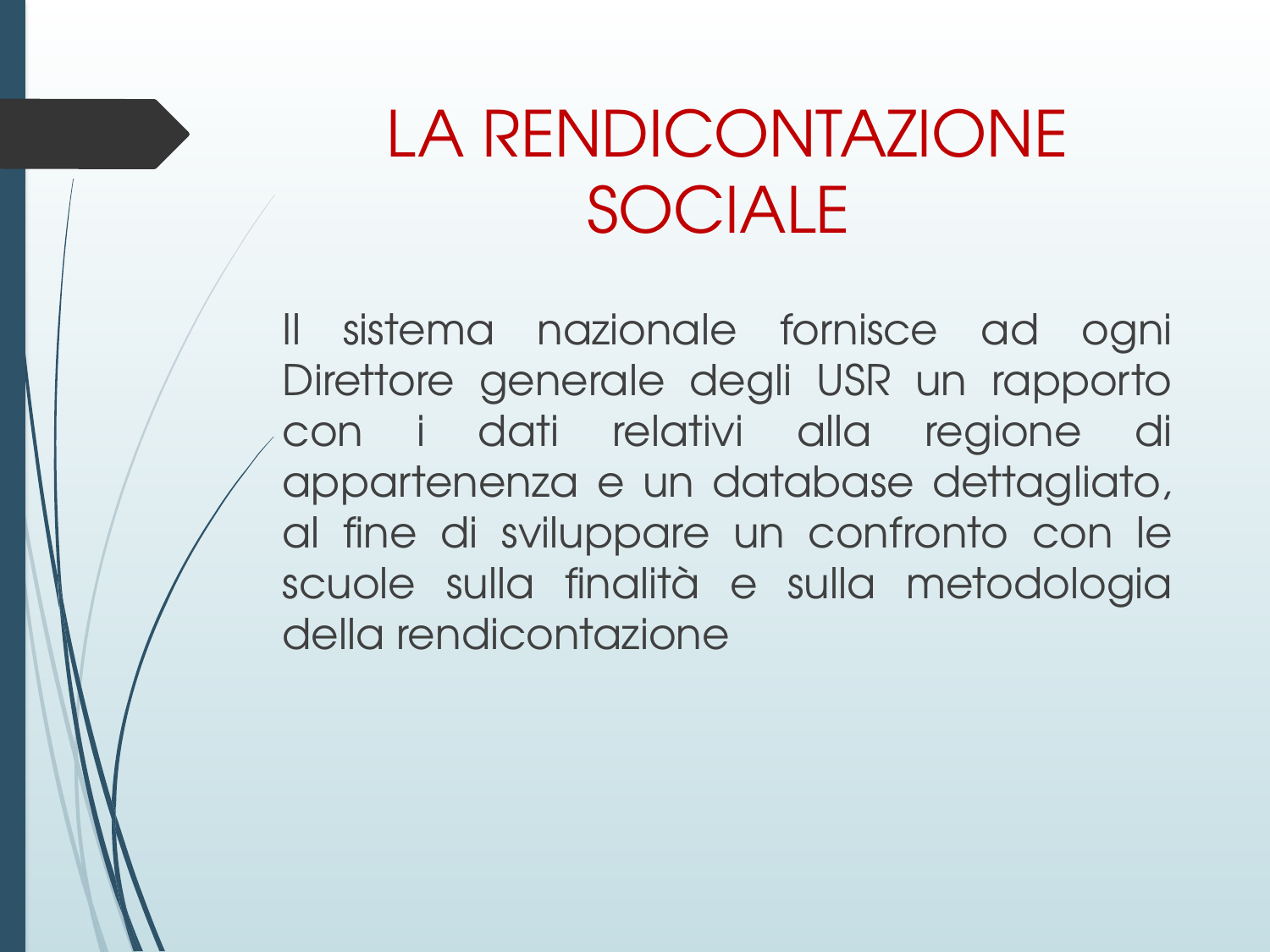

# LA RENDICONTAZIONE SOCIALE
Il sistema nazionale fornisce ad ogni Direttore generale degli USR un rapporto con i dati relativi alla regione di appartenenza e un database dettagliato, al fine di sviluppare un confronto con le scuole sulla finalità e sulla metodologia della rendicontazione